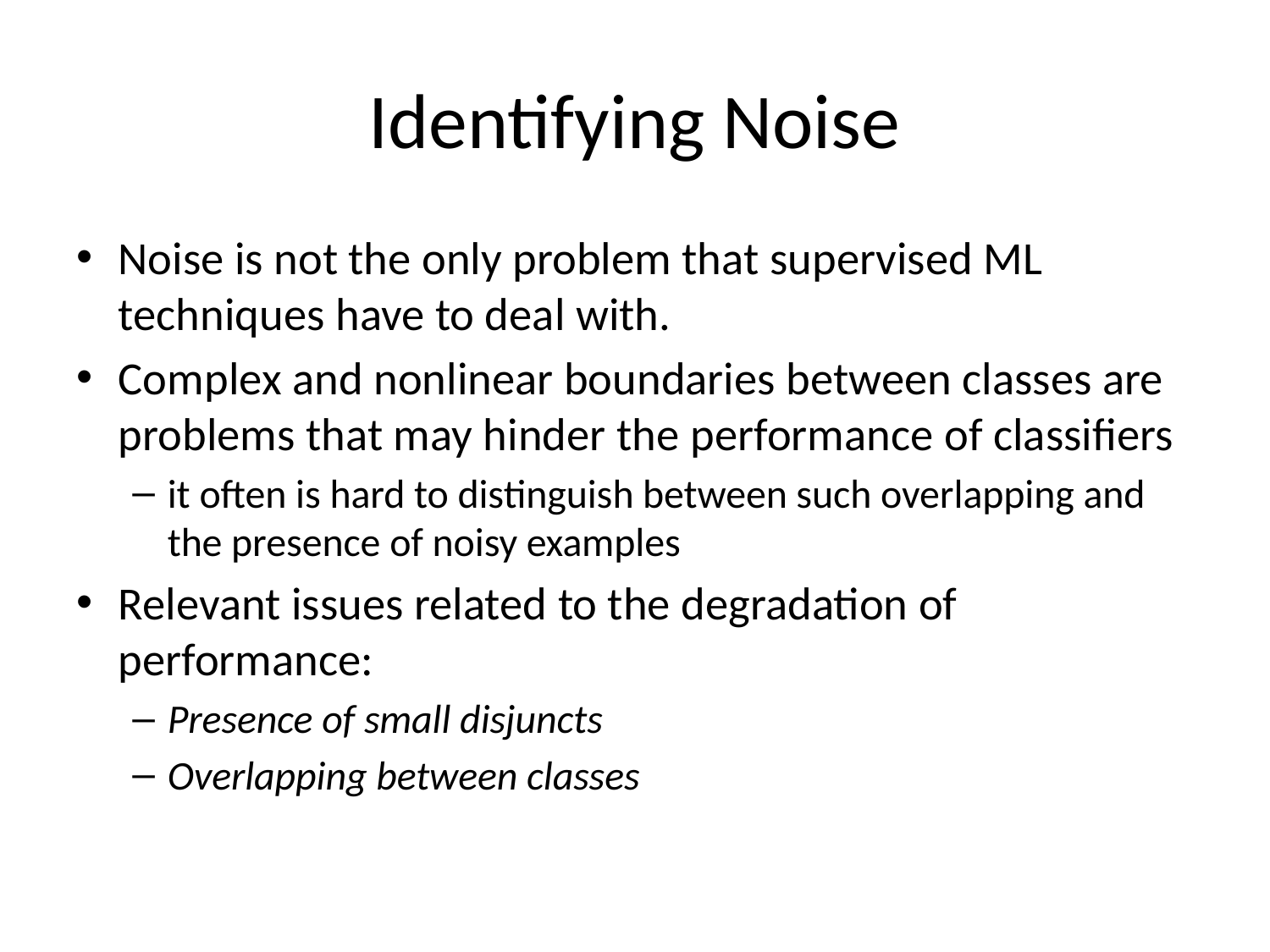

# Identifying Noise
Noise is not the only problem that supervised ML techniques have to deal with.
Complex and nonlinear boundaries between classes are problems that may hinder the performance of classifiers
it often is hard to distinguish between such overlapping and the presence of noisy examples
Relevant issues related to the degradation of performance:
Presence of small disjuncts
Overlapping between classes